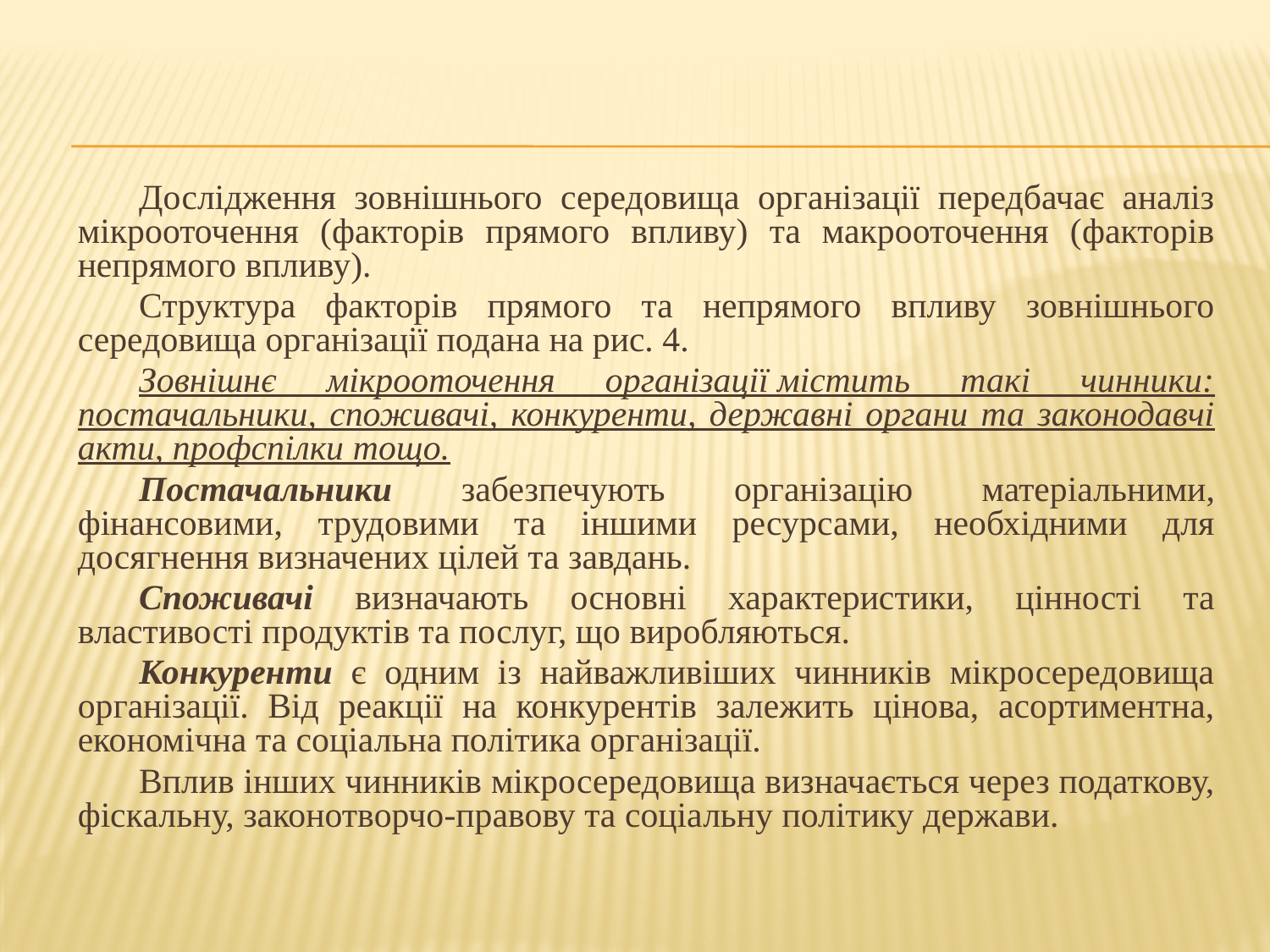

Дослідження зовнішнього середовища організації передбачає аналіз мікрооточення (факторів прямого впливу) та макрооточення (факторів непрямого впливу).
Структура факторів прямого та непрямого впливу зовнішнього середовища організації подана на рис. 4.
Зовнішнє мікрооточення організації містить такі чинники: постачальники, споживачі, конкуренти, державні органи та законодавчі акти, профспілки тощо.
Постачальники забезпечують організацію матеріальними, фінансовими, трудовими та іншими ресурсами, необхідними для досягнення визначених цілей та завдань.
Споживачі визначають основні характеристики, цінності та властивості продуктів та послуг, що виробляються.
Конкуренти є одним із найважливіших чинників мікросередовища організації. Від реакції на конкурентів залежить цінова, асортиментна, економічна та соціальна політика організації.
Вплив інших чинників мікросередовища визначається через податкову, фіскальну, законотворчо-правову та соціальну політику держави.